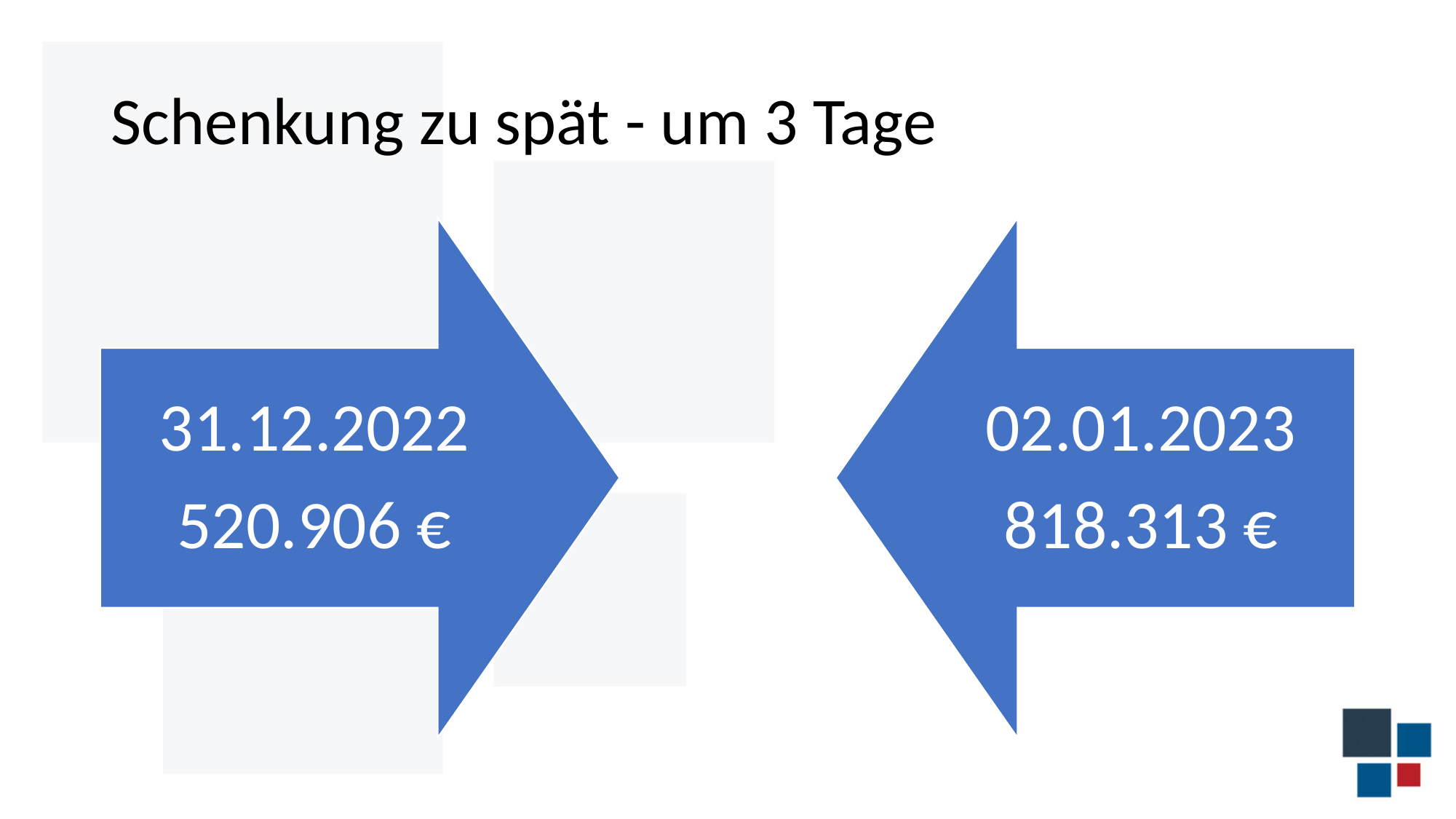

# Schenkung zu spät - um 3 Tage
31.12.2022
520.906 €
02.01.2023
818.313 €